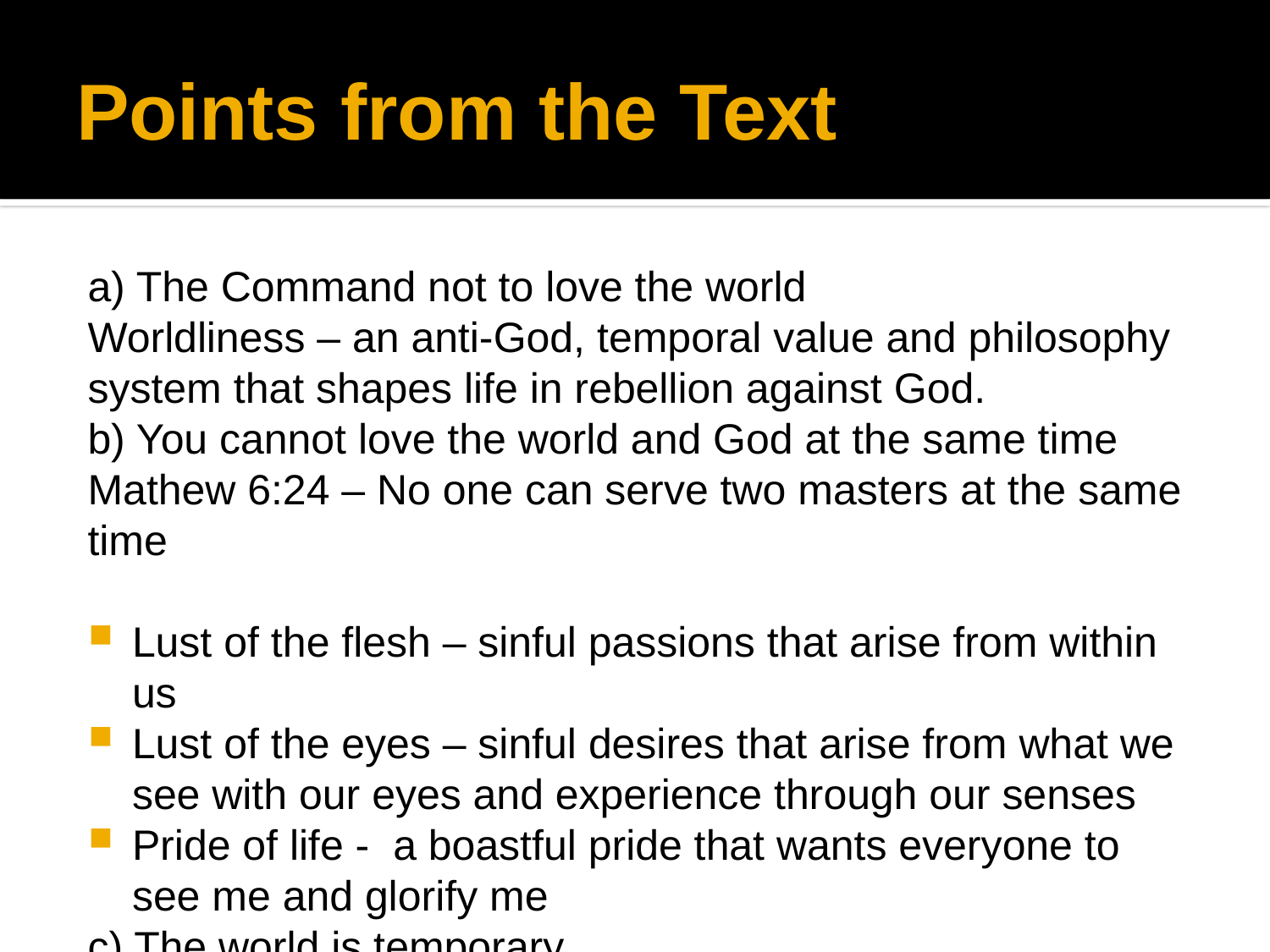

# Points from the Text
a) The Command not to love the world
Worldliness – an anti-God, temporal value and philosophy system that shapes life in rebellion against God.
b) You cannot love the world and God at the same time
Mathew 6:24 – No one can serve two masters at the same time

Lust of the flesh – sinful passions that arise from within us
Lust of the eyes – sinful desires that arise from what we see with our eyes and experience through our senses
Pride of life -  a boastful pride that wants everyone to see me and glorify me
c) The world is temporary